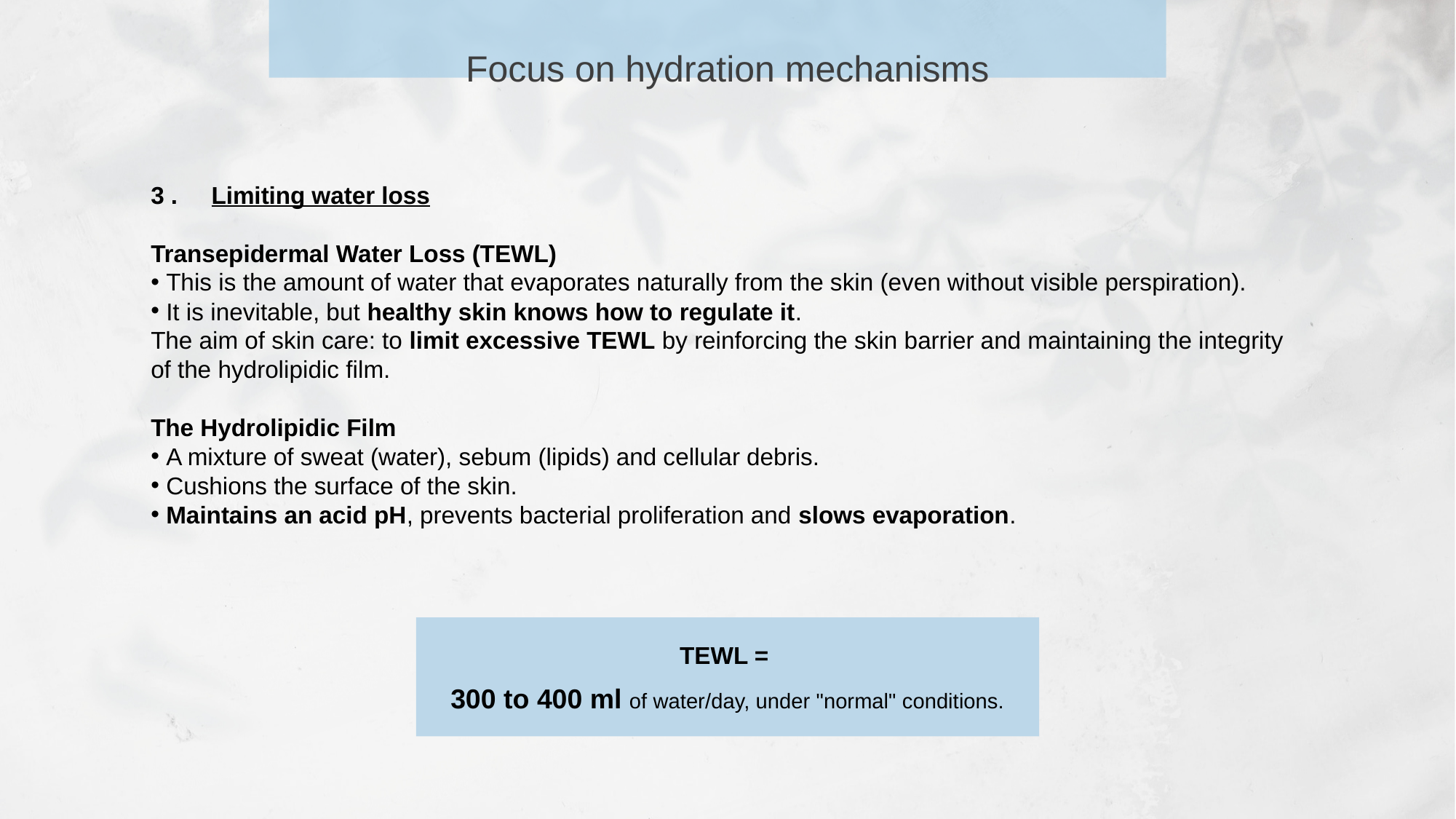

Focus on hydration mechanisms
3 .     Limiting water loss

Transepidermal Water Loss (TEWL)
 This is the amount of water that evaporates naturally from the skin (even without visible perspiration).
 It is inevitable, but healthy skin knows how to regulate it.
The aim of skin care: to limit excessive TEWL by reinforcing the skin barrier and maintaining the integrity of the hydrolipidic film.

The Hydrolipidic Film
 A mixture of sweat (water), sebum (lipids) and cellular debris.
 Cushions the surface of the skin.
 Maintains an acid pH, prevents bacterial proliferation and slows evaporation.

TEWL =
300 to 400 ml of water/day, under "normal" conditions.